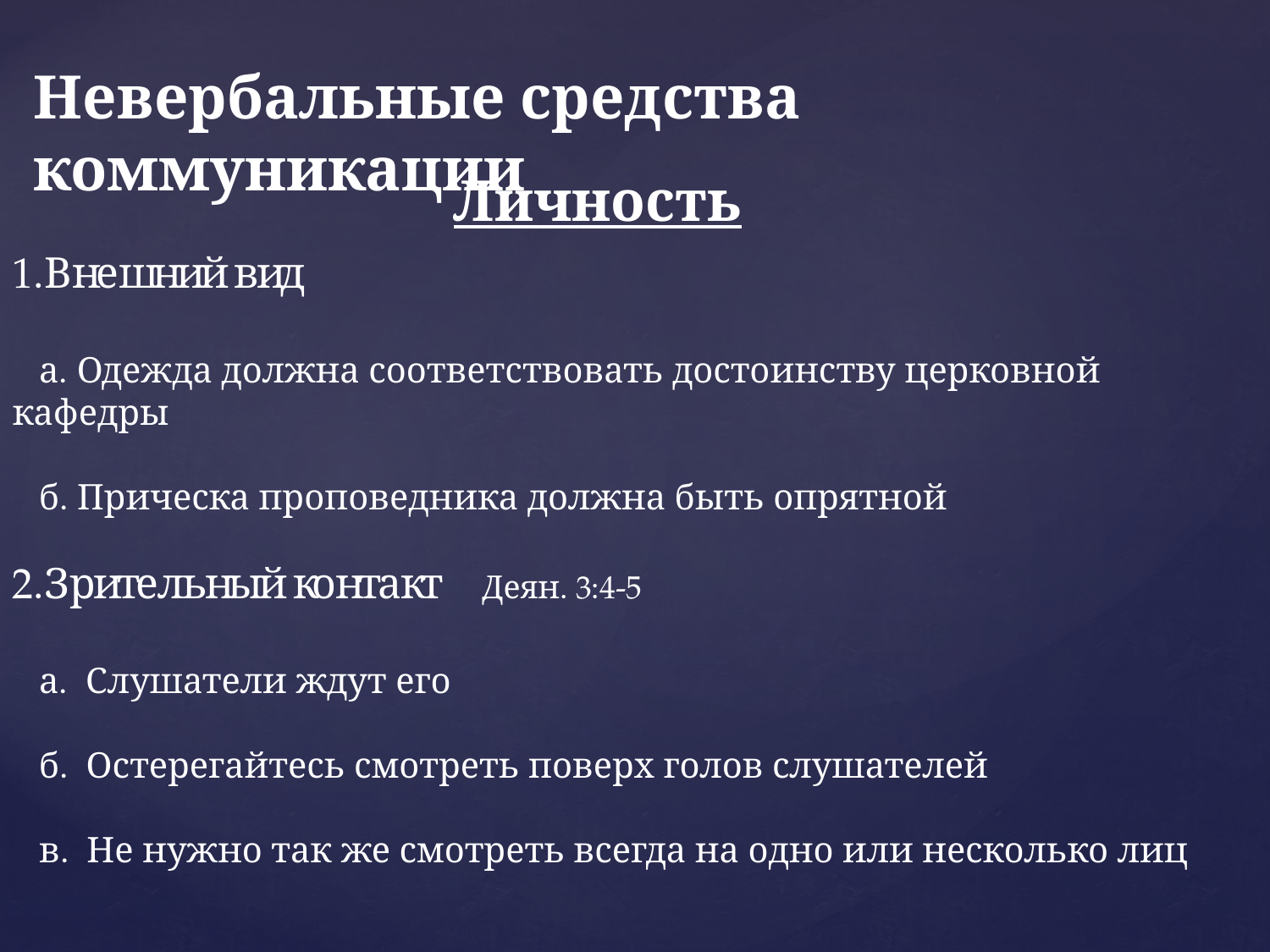

Невербальные средства коммуникации
Личность
1.Внешний вид

   а. Одежда должна соответствовать достоинству церковной кафедры

   б. Прическа проповедника должна быть опрятной
2.Зрительный контакт    Деян. 3:4-5

   а.  Слушатели ждут его

   б.  Остерегайтесь смотреть поверх голов слушателей

   в.  Не нужно так же смотреть всегда на одно или несколько лиц